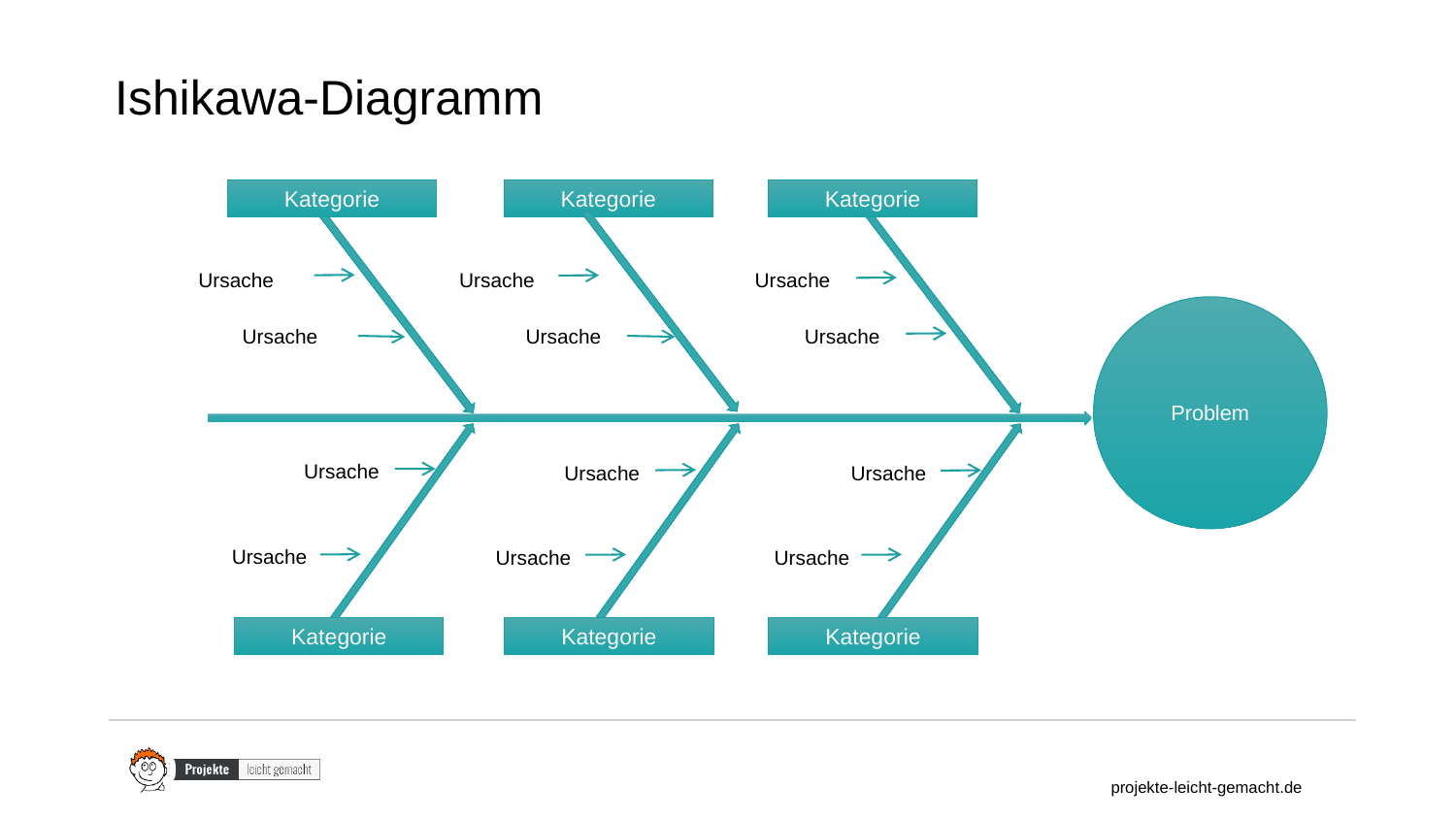

Ishikawa-Diagramm
Kategorie
Kategorie
Kategorie
Ursache
Ursache
Ursache
Problem

Ursache
Ursache
Ursache

Ursache
Ursache
Ursache

Ursache
Ursache
Ursache
Kategorie
Kategorie
Kategorie